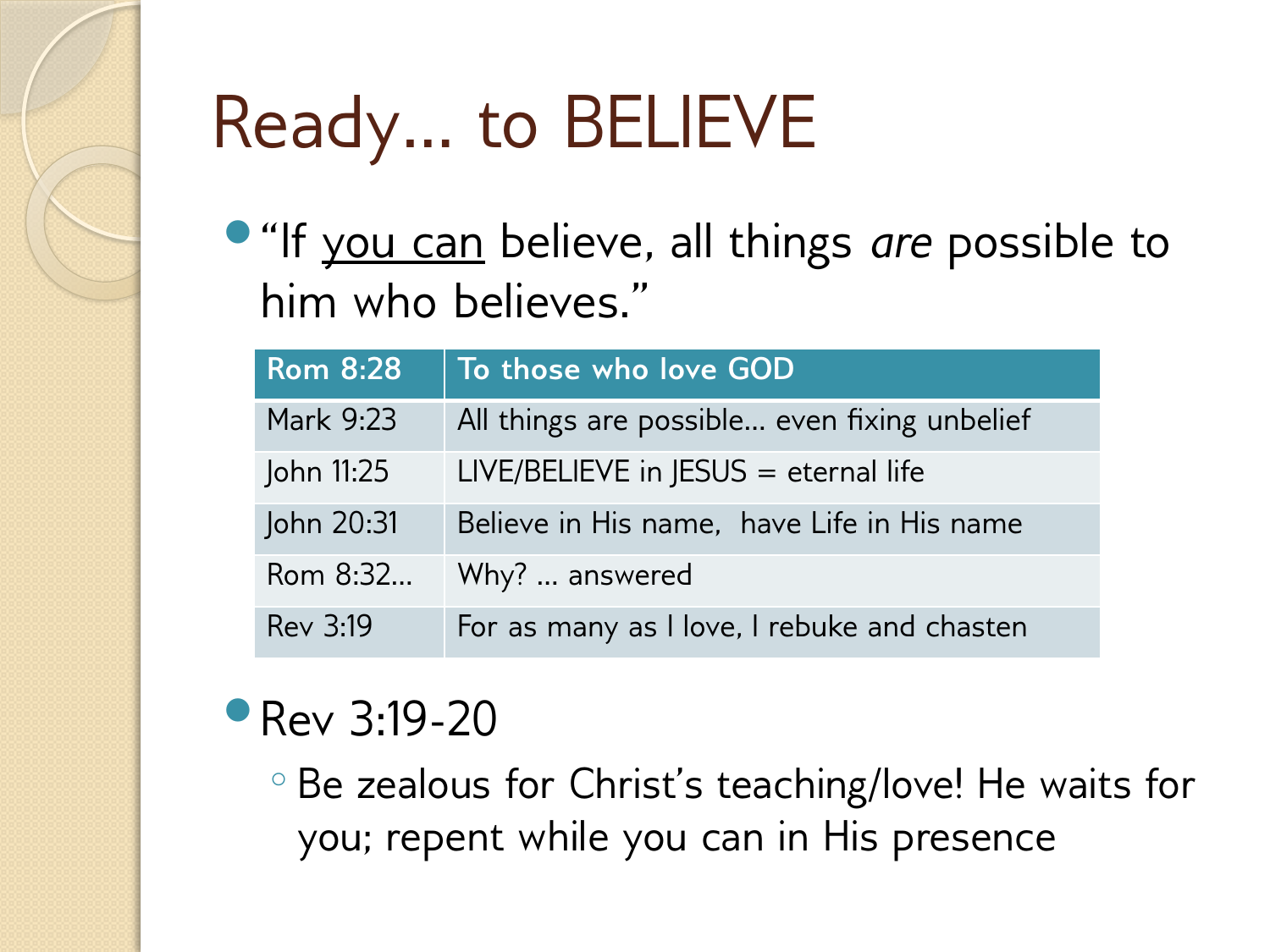

# Ready… to BELIEVE
“If you can believe, all things are possible to him who believes.”

Rev 3:19-20
Be zealous for Christ’s teaching/love! He waits for you; repent while you can in His presence

| Rom 8:28 | To those who love GOD |
| --- | --- |
| Mark 9:23 | All things are possible… even fixing unbelief |
| John 11:25 | LIVE/BELIEVE in JESUS = eternal life |
| John 20:31 | Believe in His name, have Life in His name |
| Rom 8:32… | Why? … answered |
| Rev 3:19 | For as many as I love, I rebuke and chasten |